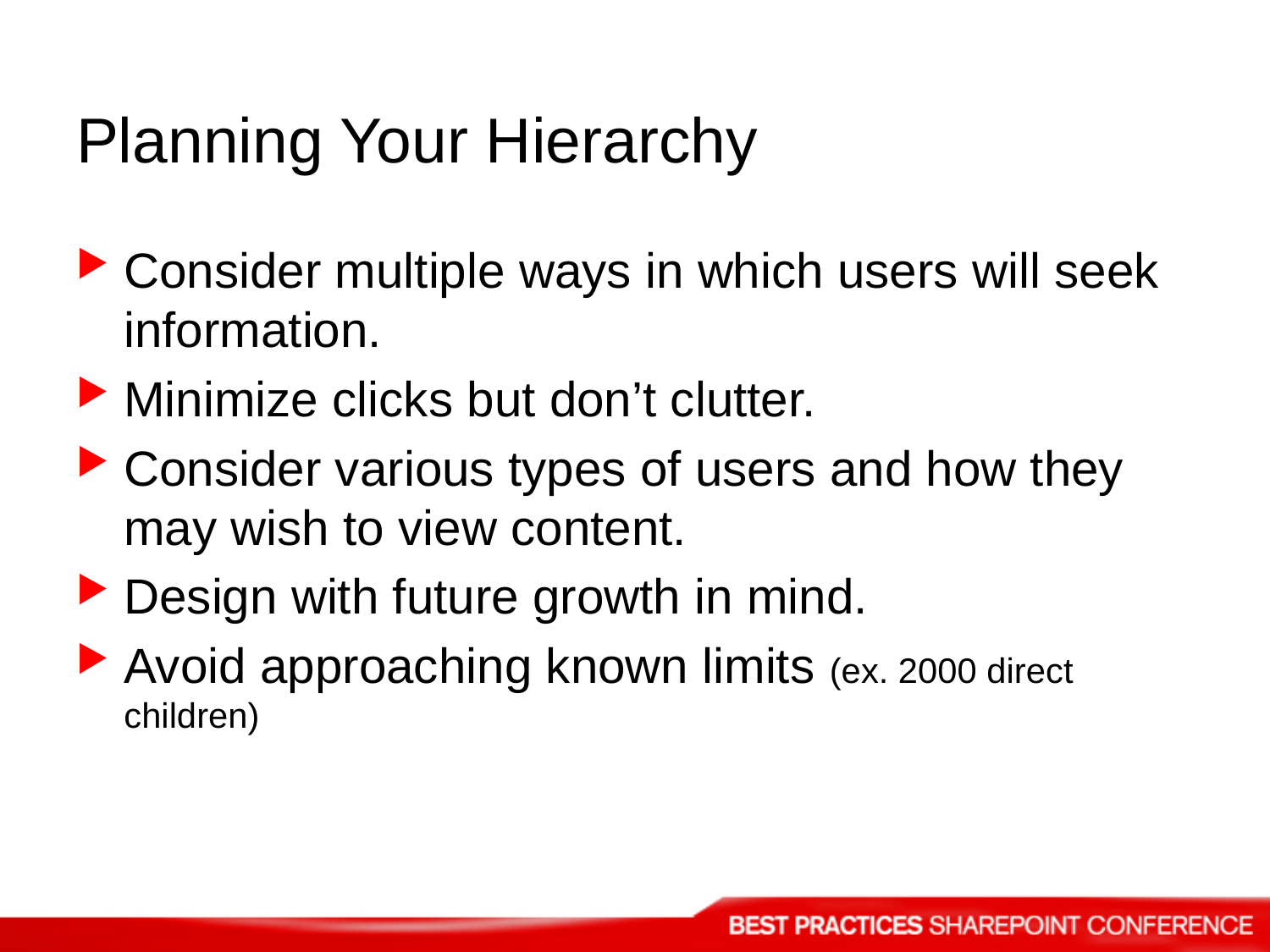

# Planning Your Hierarchy
Consider multiple ways in which users will seek information.
Minimize clicks but don’t clutter.
Consider various types of users and how they may wish to view content.
Design with future growth in mind.
Avoid approaching known limits (ex. 2000 direct children)